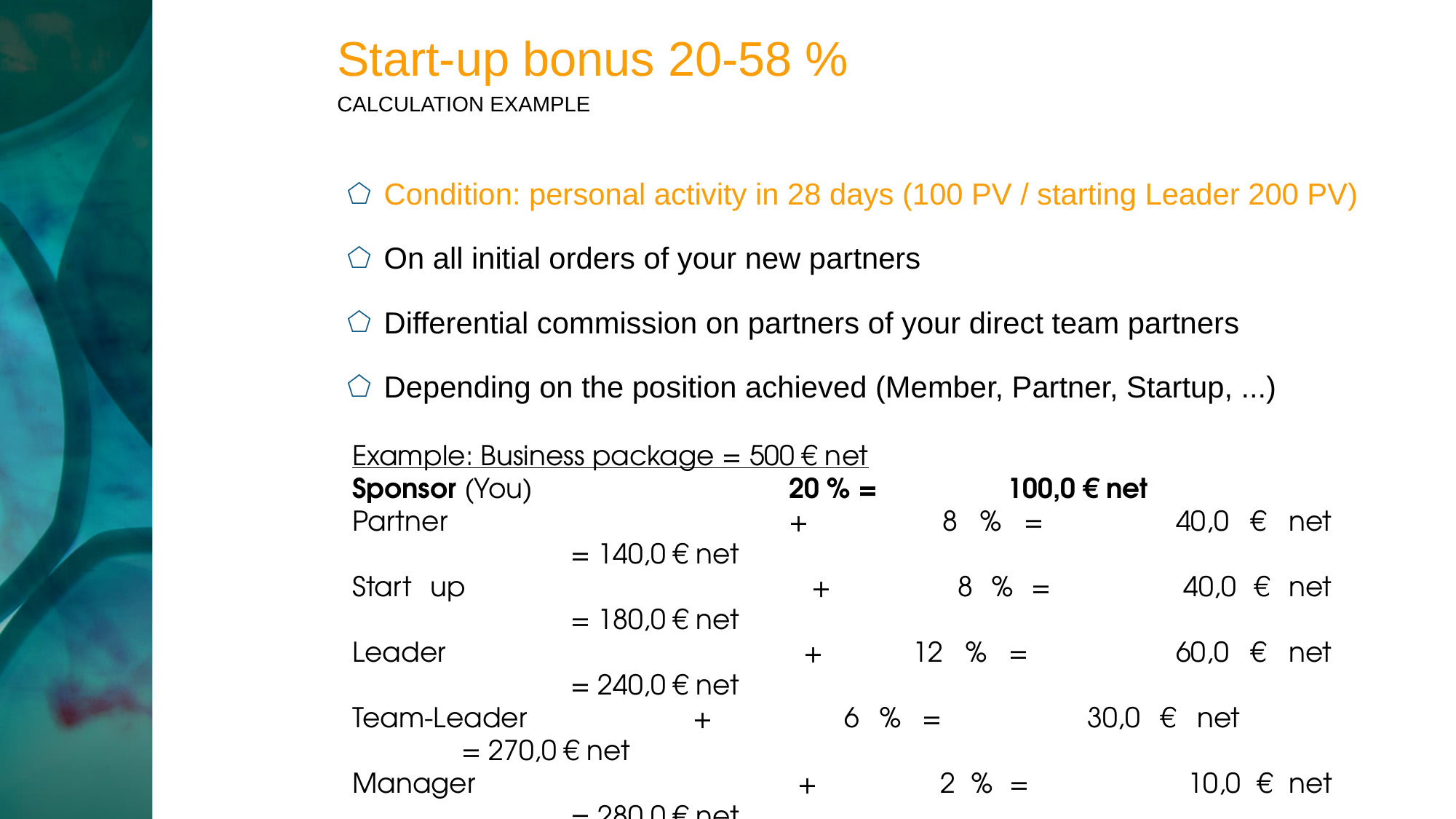

Start-up bonus 20-58 %
CALCULATION EXAMPLE
Condition: personal activity in 28 days (100 PV / starting Leader 200 PV)
On all initial orders of your new partners
Differential commission on partners of your direct team partners
Depending on the position achieved (Member, Partner, Startup, ...)
Example: Business package = 500 € net
Sponsor (You) 			20 % =		100,0 € net
Partner				+	  8 % =		40,0 € net		= 140,0 € net
Start up 			+	  8 % =		40,0 € net		= 180,0 € net
Leader 				+	12 % = 		60,0 € net		= 240,0 € net
Team-Leader 		+	  6 % = 		30,0 € net		= 270,0 € net
Manager		 	+	  2 % = 	  	10,0 € net		= 280,0 € net
Senior-Manager 	+	  1 % = 	  	  5,0 € net		= 285,0 € net
Titanium		 	+	  1 % = 	  	  5,0 € net		= 290,0 € net